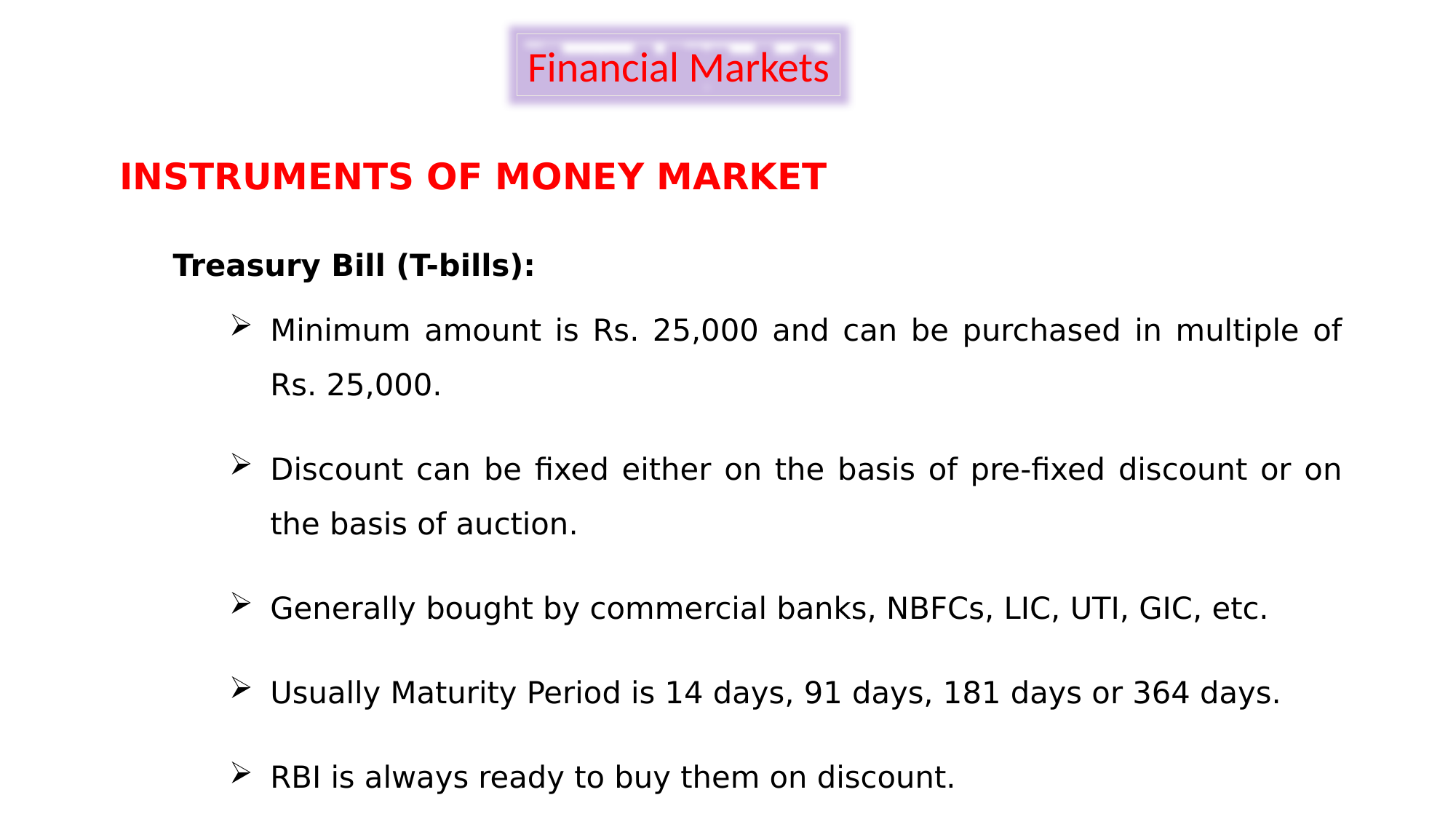

Financial Markets
INSTRUMENTS OF MONEY MARKET
Treasury Bill (T-bills):
Minimum amount is Rs. 25,000 and can be purchased in multiple of Rs. 25,000.

Discount can be fixed either on the basis of pre-fixed discount or on the basis of auction.

Generally bought by commercial banks, NBFCs, LIC, UTI, GIC, etc.

Usually Maturity Period is 14 days, 91 days, 181 days or 364 days.

RBI is always ready to buy them on discount.